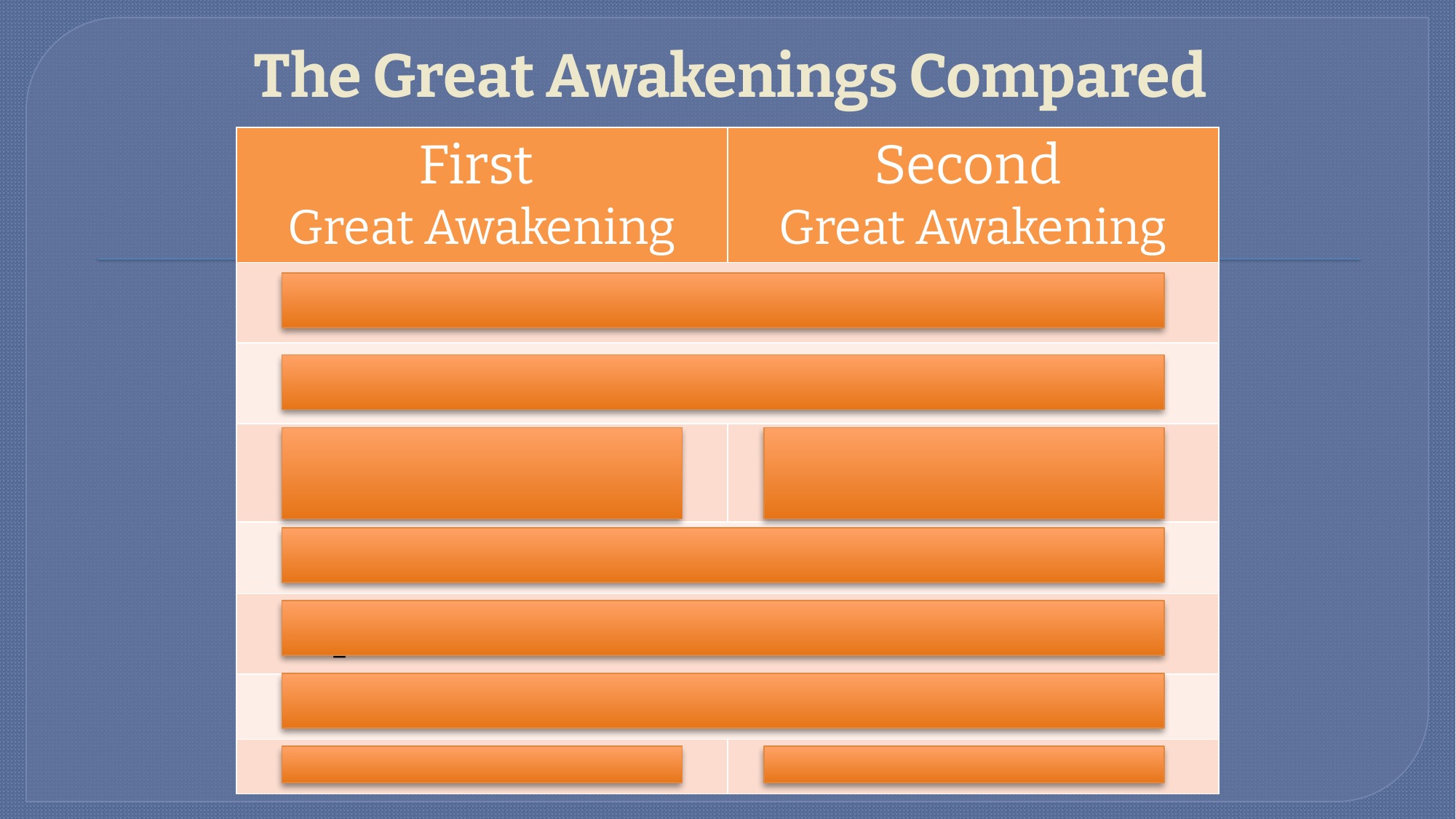

# The Great Awakenings Compared
| First Great Awakening | Second Great Awakening |
| --- | --- |
| Religious Revivals |  |
| Emotional, Fire & Brimstone Preaching |  |
| Calvinist Influence [Sinfulness Inherent] | Arminian Influence [Sinfulness a Choice] |
| Conversion Experience |  |
| Spread of Non-traditional Denominations |  |
| Promoted Democratic Ideals |  |
| American Revolution | Antebellum Reform |